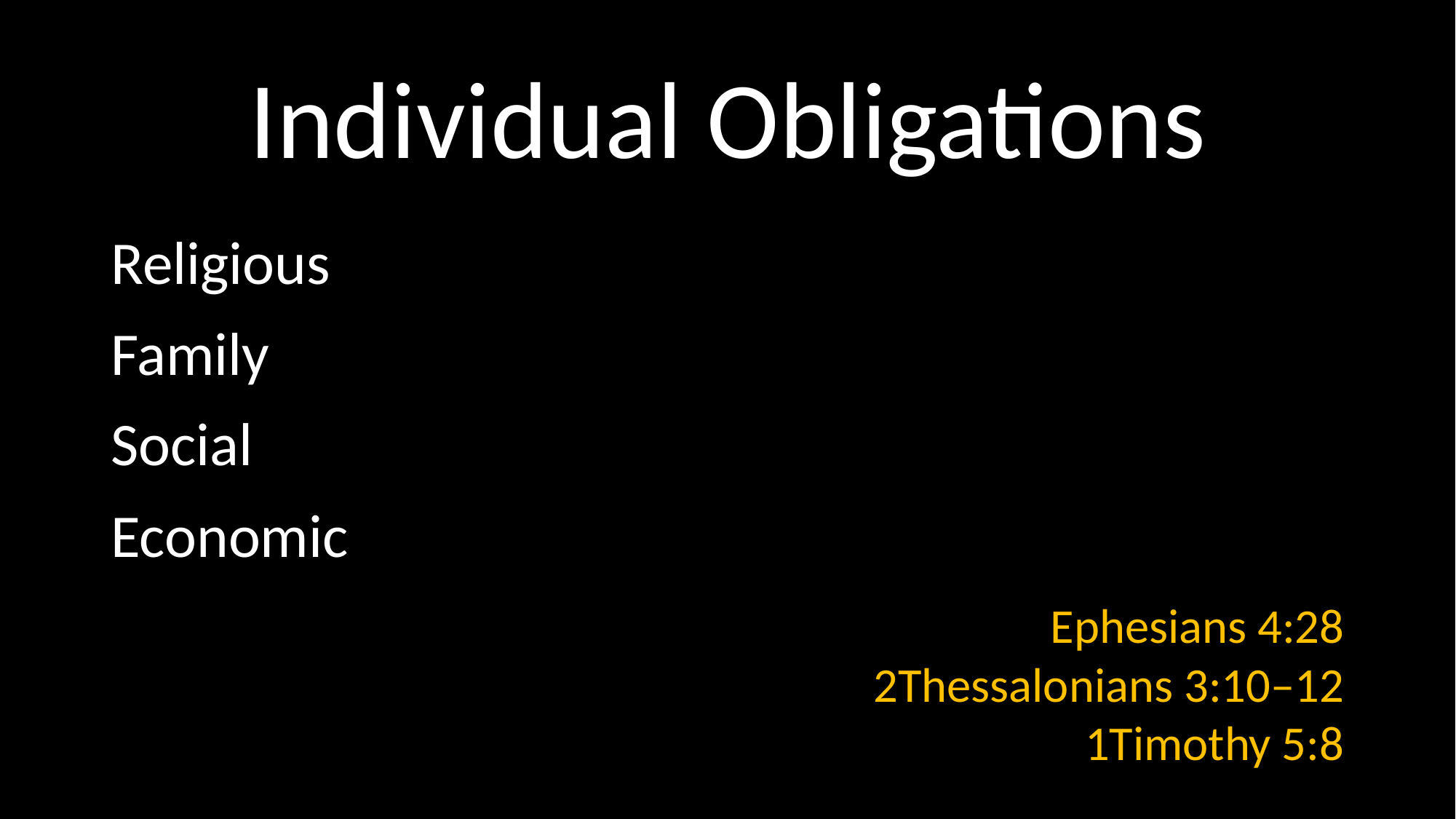

# Individual Obligations
Religious
Family
Social
Economic
Ephesians 4:28
2Thessalonians 3:10–12
1Timothy 5:8